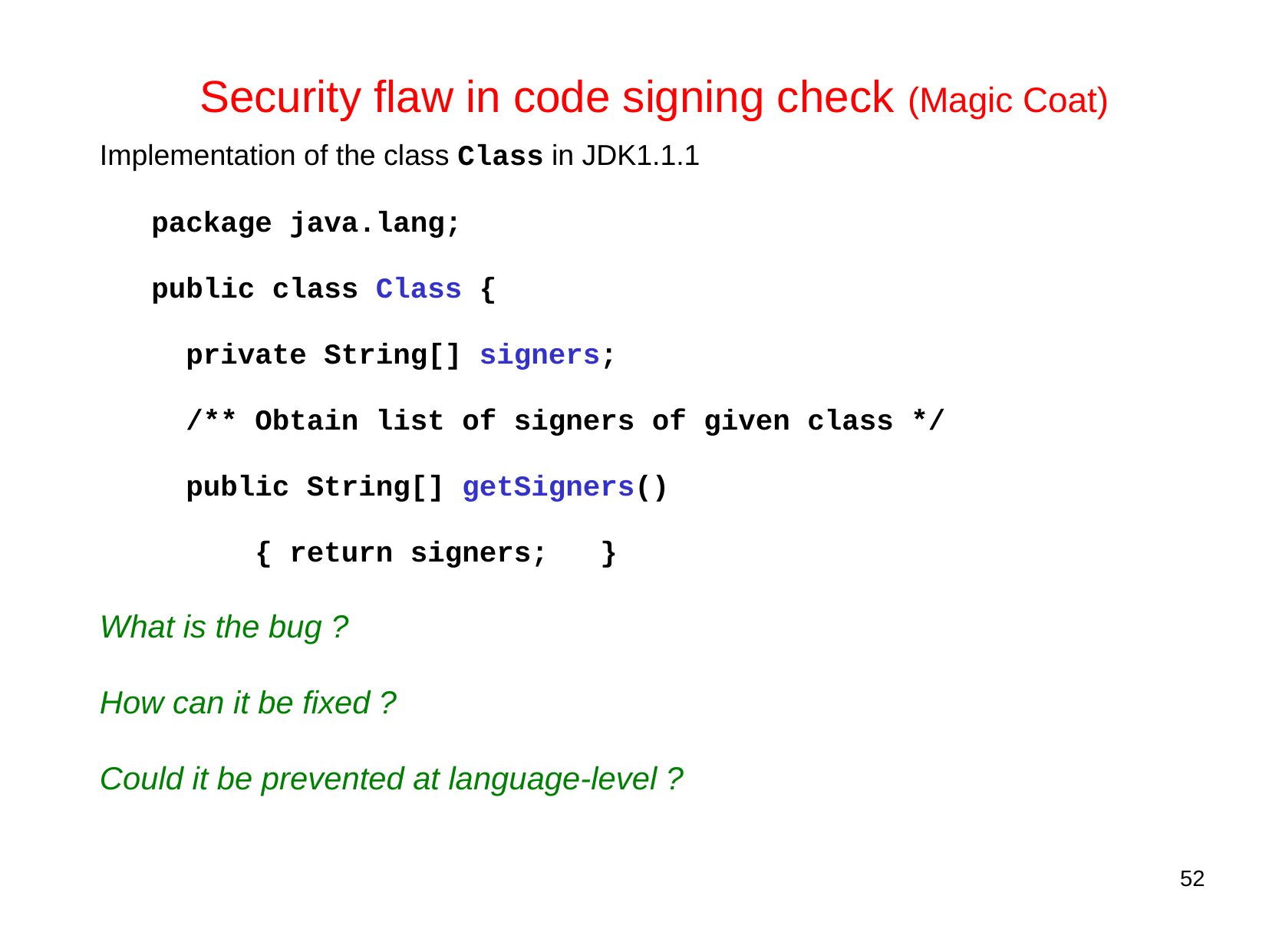

# Security flaw in code signing check (Magic Coat)
Implementation of the class Class in JDK1.1.1
   package java.lang;
   public class Class {
     private String[] signers;
     /** Obtain list of signers of given class */
     public String[] getSigners()
         { return signers;   }
What is the bug ?
How can it be fixed ?
Could it be prevented at language-level ?
52